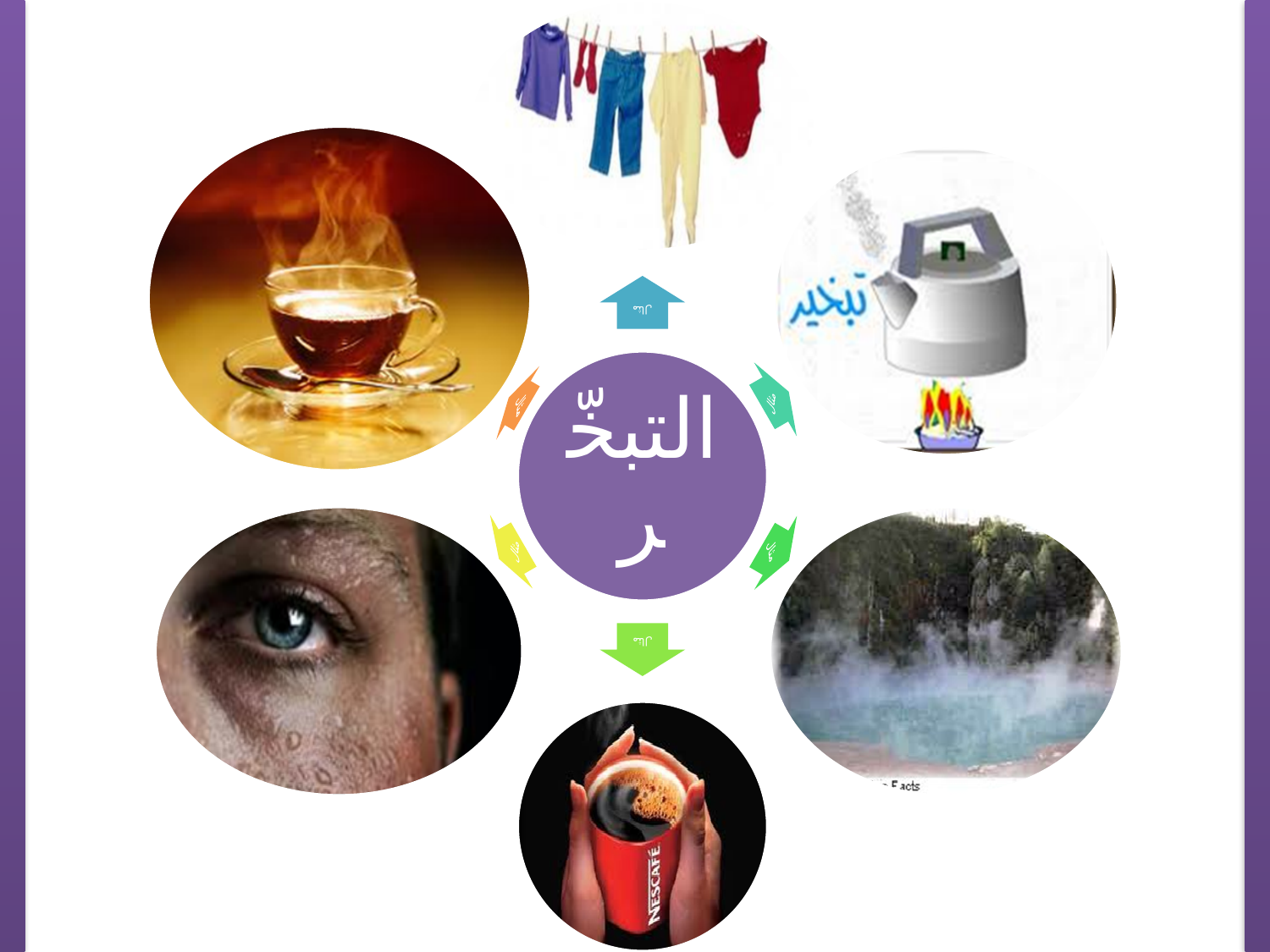

التبخّر
مثال

مثال

مثال

مثال

مثال

مثال